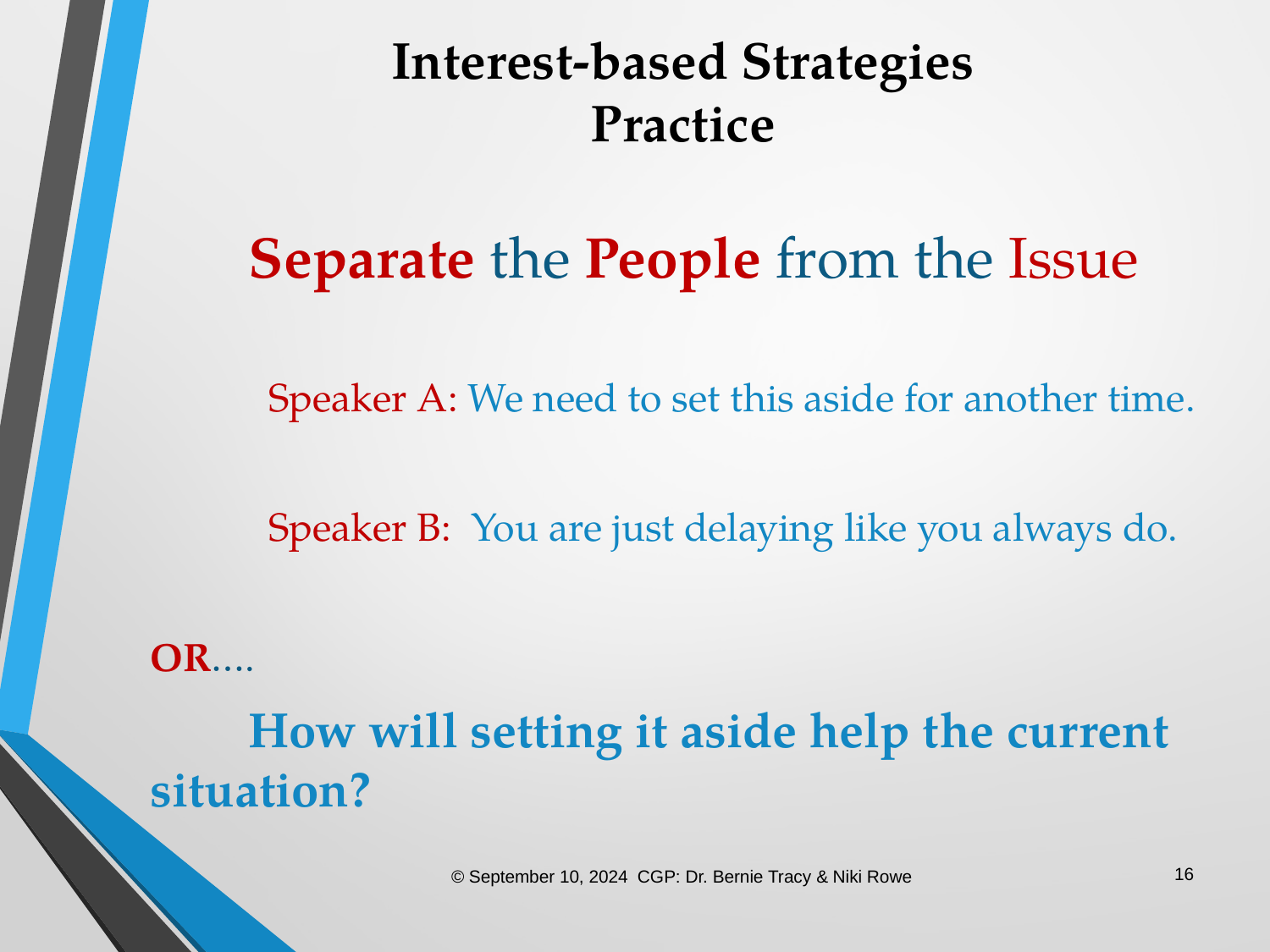

# Interest-based Strategies Practice

Separate the People from the Issue

	Speaker A: We need to set this aside for another time.

	Speaker B:  You are just delaying like you always do.

OR….
        How will setting it aside help the current  situation?

16
© September 10, 2024  CGP: Dr. Bernie Tracy & Niki Rowe